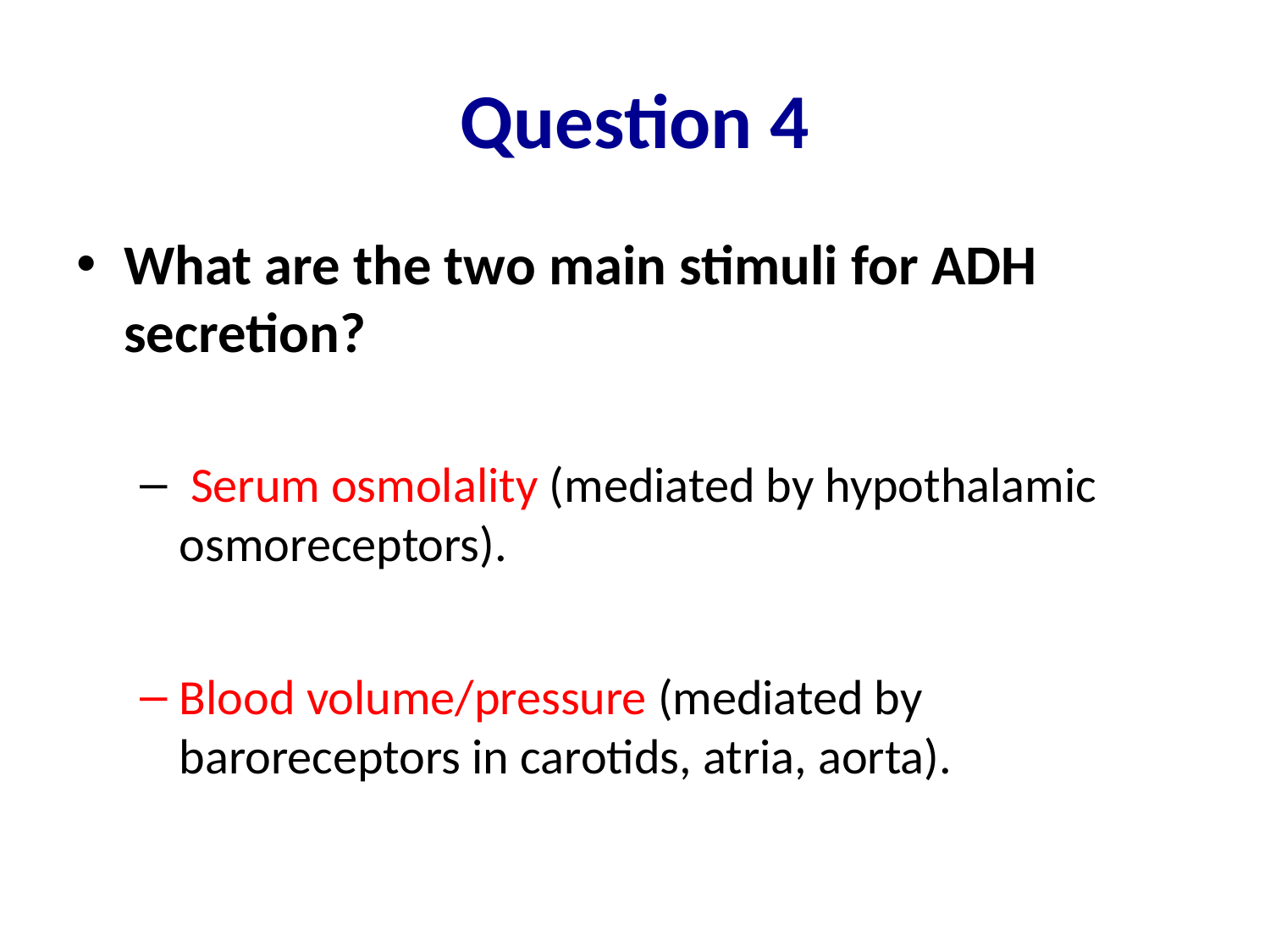

# Question 4
What are the two main stimuli for ADH secretion?

 Serum osmolality (mediated by hypothalamic osmoreceptors).

Blood volume/pressure (mediated by baroreceptors in carotids, atria, aorta).